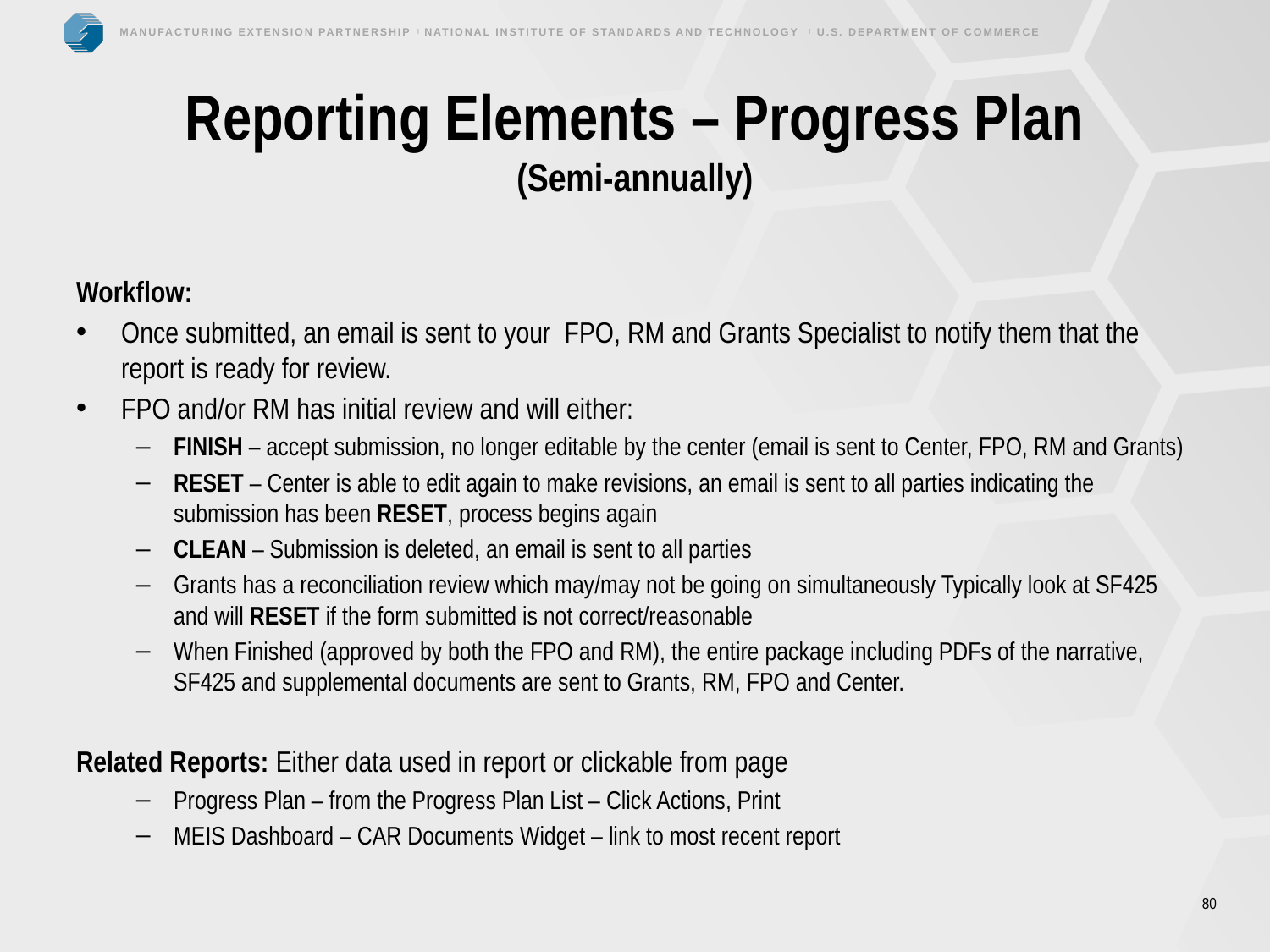

# Reporting Elements – Progress Plan (Semi-annually)
Workflow:
Once submitted, an email is sent to your  FPO, RM and Grants Specialist to notify them that the report is ready for review.
FPO and/or RM has initial review and will either:
FINISH – accept submission, no longer editable by the center (email is sent to Center, FPO, RM and Grants)
RESET – Center is able to edit again to make revisions, an email is sent to all parties indicating the submission has been RESET, process begins again
CLEAN – Submission is deleted, an email is sent to all parties
Grants has a reconciliation review which may/may not be going on simultaneously Typically look at SF425 and will RESET if the form submitted is not correct/reasonable
When Finished (approved by both the FPO and RM), the entire package including PDFs of the narrative, SF425 and supplemental documents are sent to Grants, RM, FPO and Center.

Related Reports: Either data used in report or clickable from page
Progress Plan – from the Progress Plan List – Click Actions, Print
MEIS Dashboard – CAR Documents Widget – link to most recent report

80